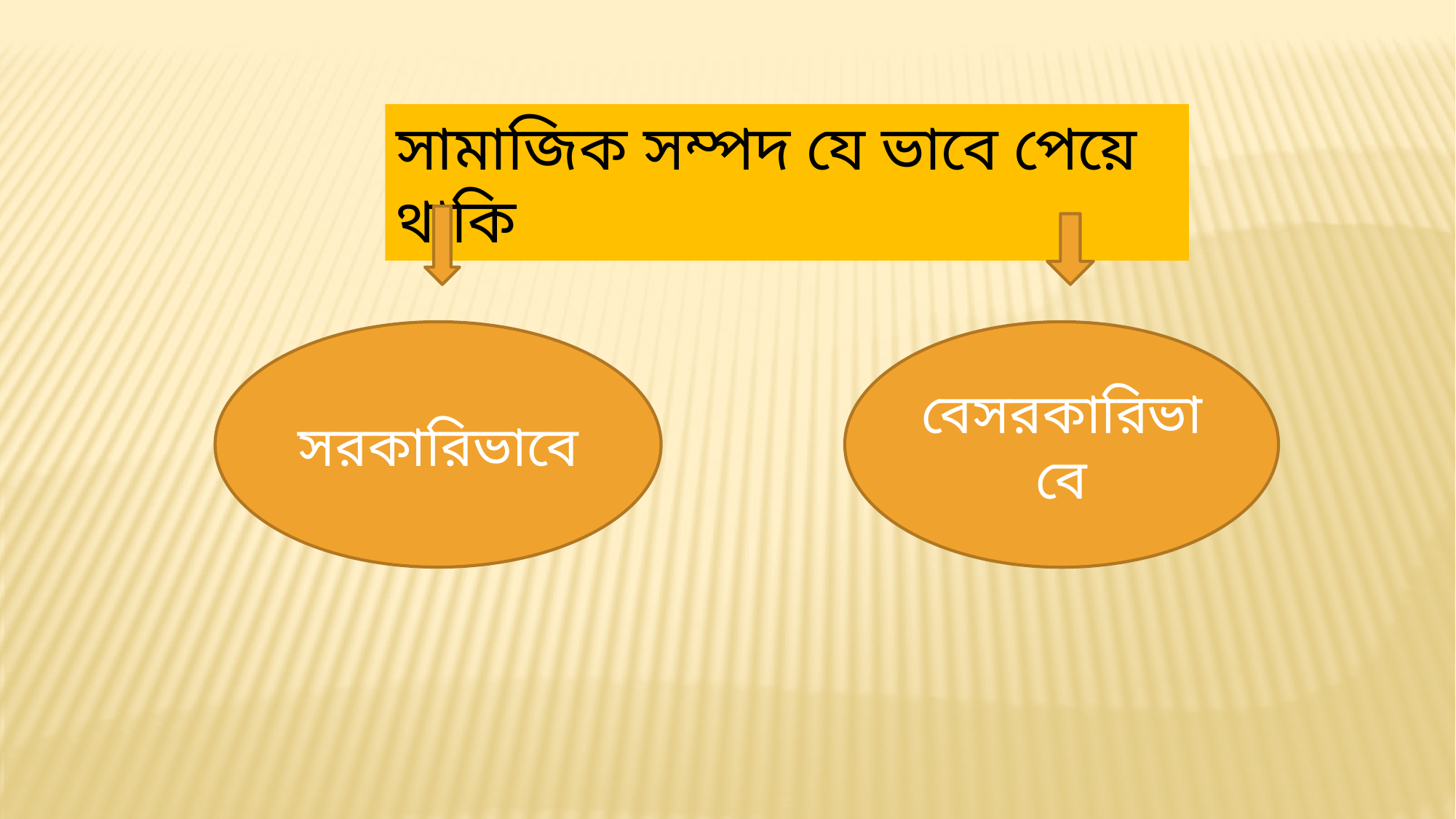

সামাজিক সম্পদ যে ভাবে পেয়ে থাকি

সরকারিভাবে
বেসরকারিভাবে